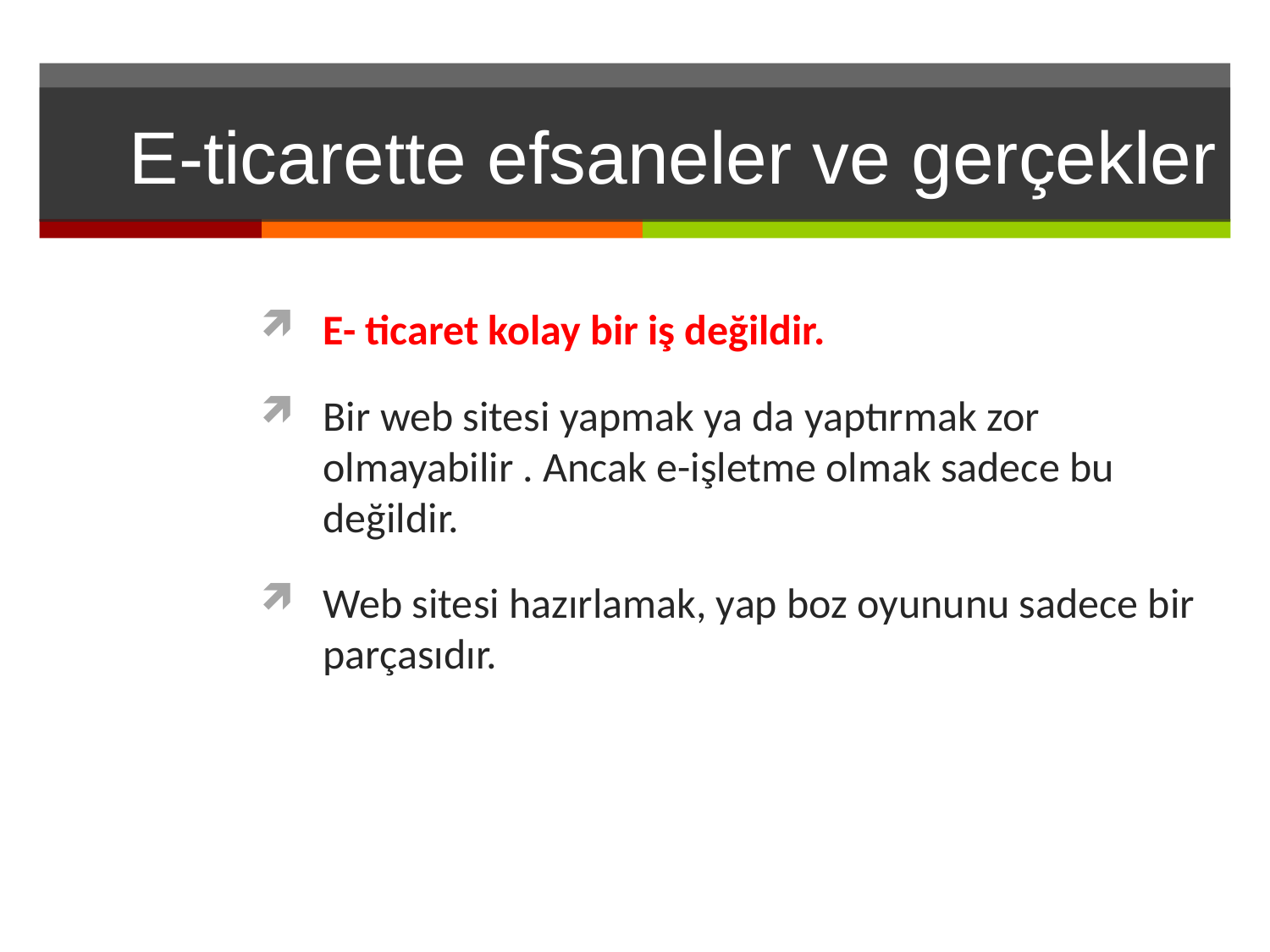

# E-ticarette efsaneler ve gerçekler
E- ticaret kolay bir iş değildir.
Bir web sitesi yapmak ya da yaptırmak zor olmayabilir . Ancak e-işletme olmak sadece bu değildir.
Web sitesi hazırlamak, yap boz oyununu sadece bir parçasıdır.